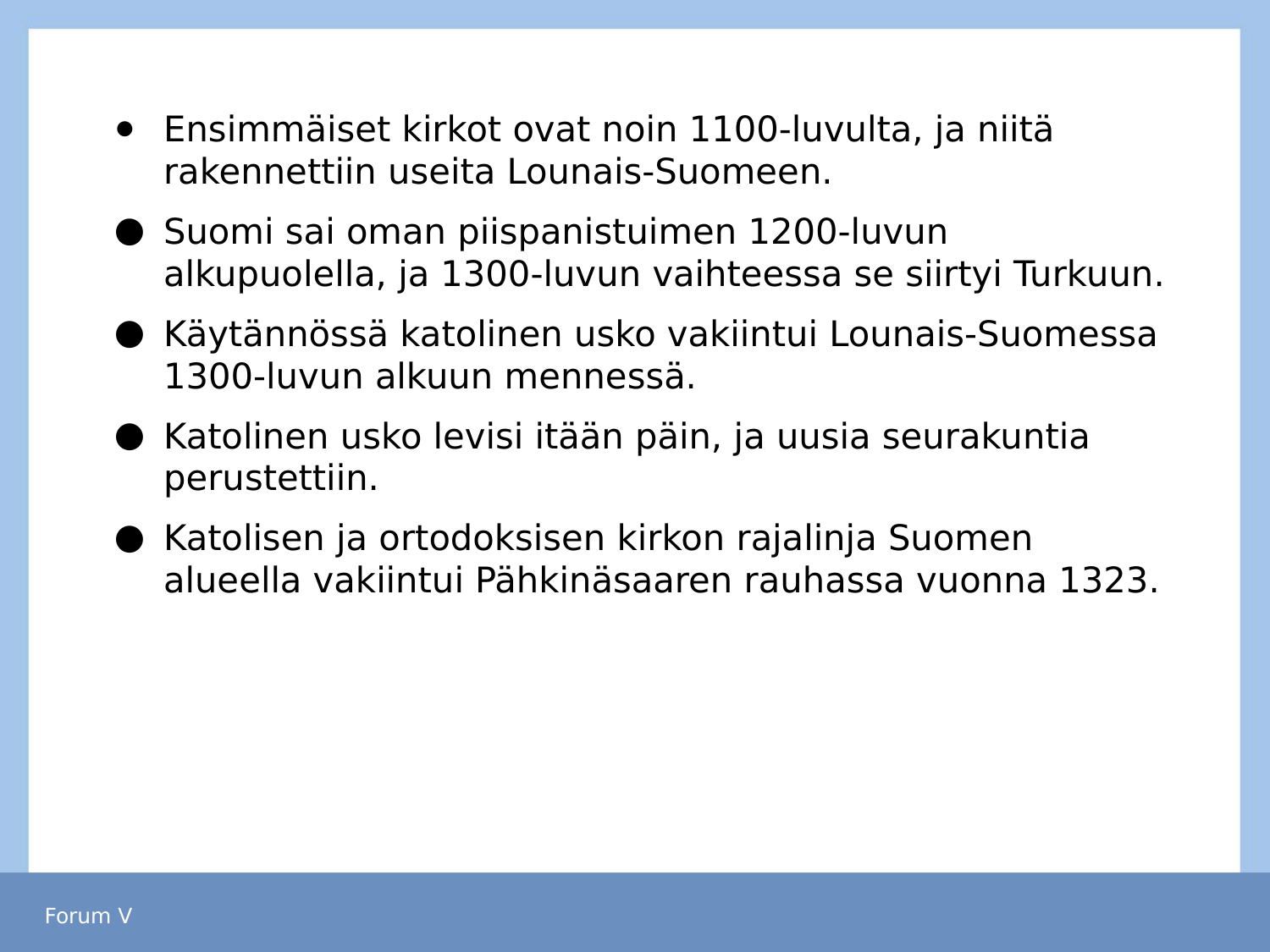

Ensimmäiset kirkot ovat noin 1100-luvulta, ja niitä rakennettiin useita Lounais-Suomeen.
Suomi sai oman piispanistuimen 1200-luvun alkupuolella, ja 1300-luvun vaihteessa se siirtyi Turkuun.
Käytännössä katolinen usko vakiintui Lounais-Suomessa 1300-luvun alkuun mennessä.
Katolinen usko levisi itään päin, ja uusia seurakuntia perustettiin.
Katolisen ja ortodoksisen kirkon rajalinja Suomen alueella vakiintui Pähkinäsaaren rauhassa vuonna 1323.